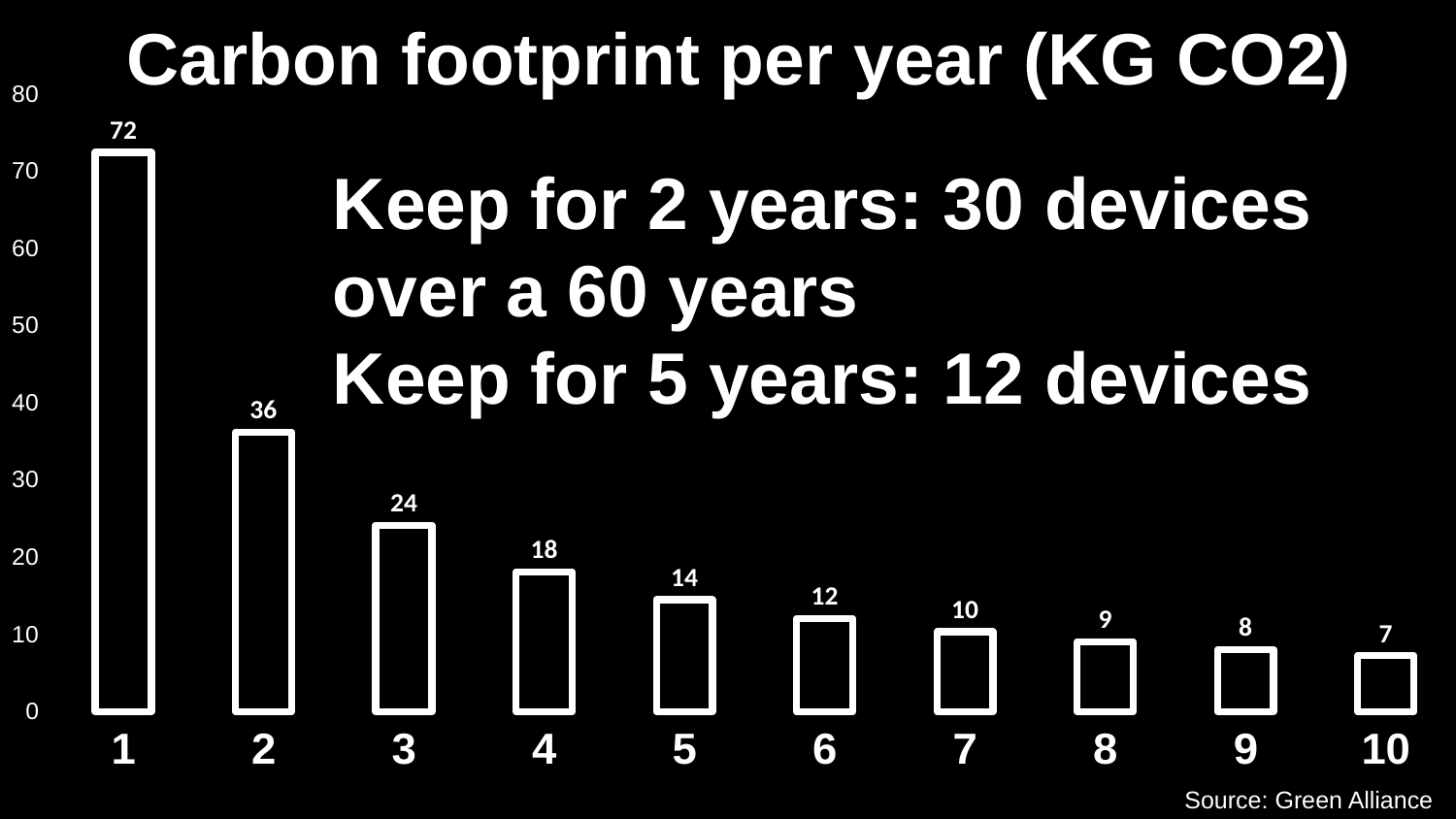

Carbon footprint per year (KG CO2)

### Chart

| Category | Column1 |
|---|---|
| 1 | 72.4 |
| 2 | 36.2 |
| 3 | 24.133333333333336 |
| 4 | 18.1 |
| 5 | 14.48 |
| 6 | 12.066666666666668 |
| 7 | 10.342857142857143 |
| 8 | 9.05 |
| 9 | 8.044444444444444 |
| 10 | 7.24 |
Keep for 2 years: 30 devices over a 60 years
Keep for 5 years: 12 devices
Source: Green Alliance